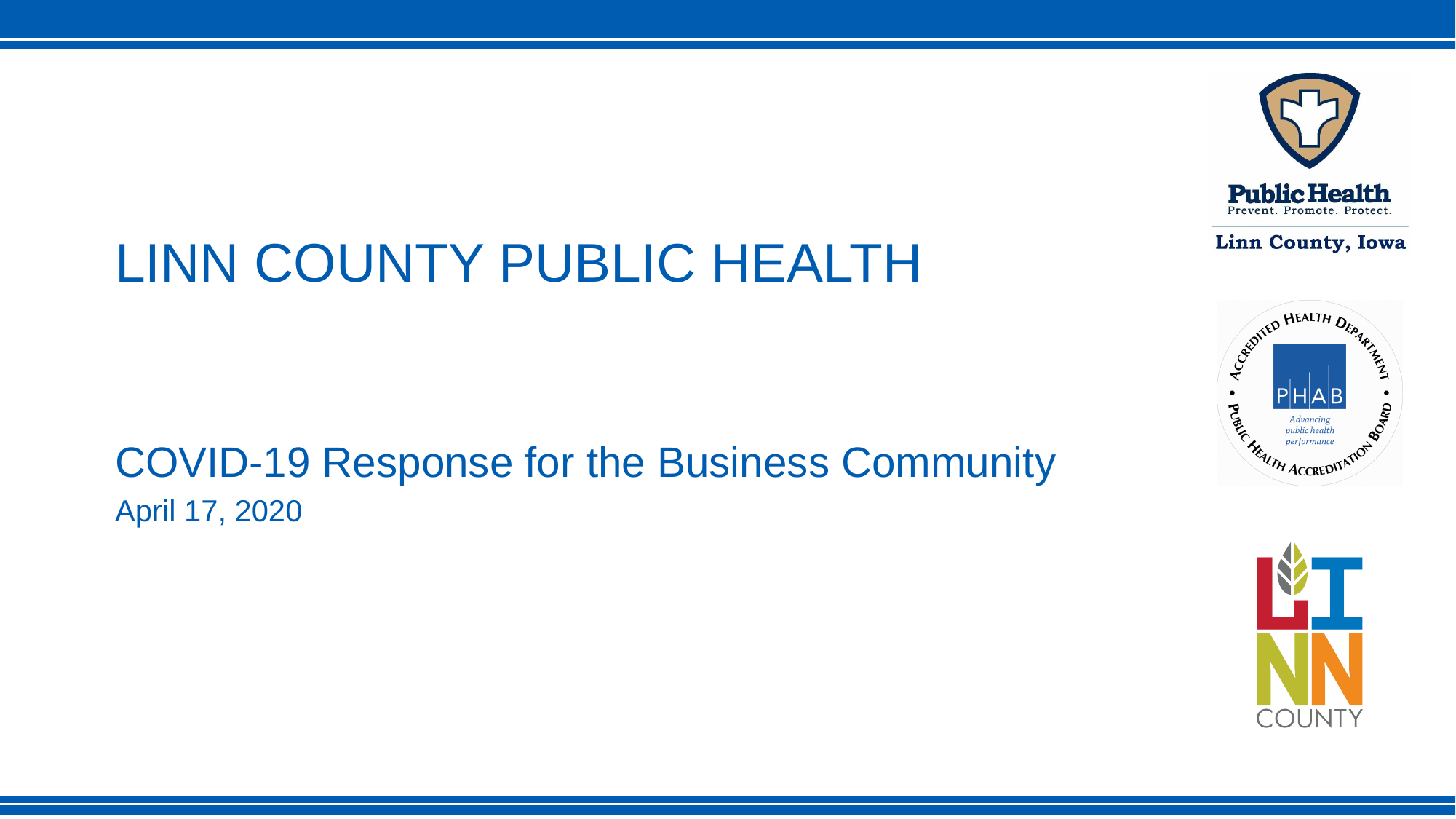

# LINN COUNTY PUBLIC HEALTH
COVID-19 Response for the Business Community
April 17, 2020